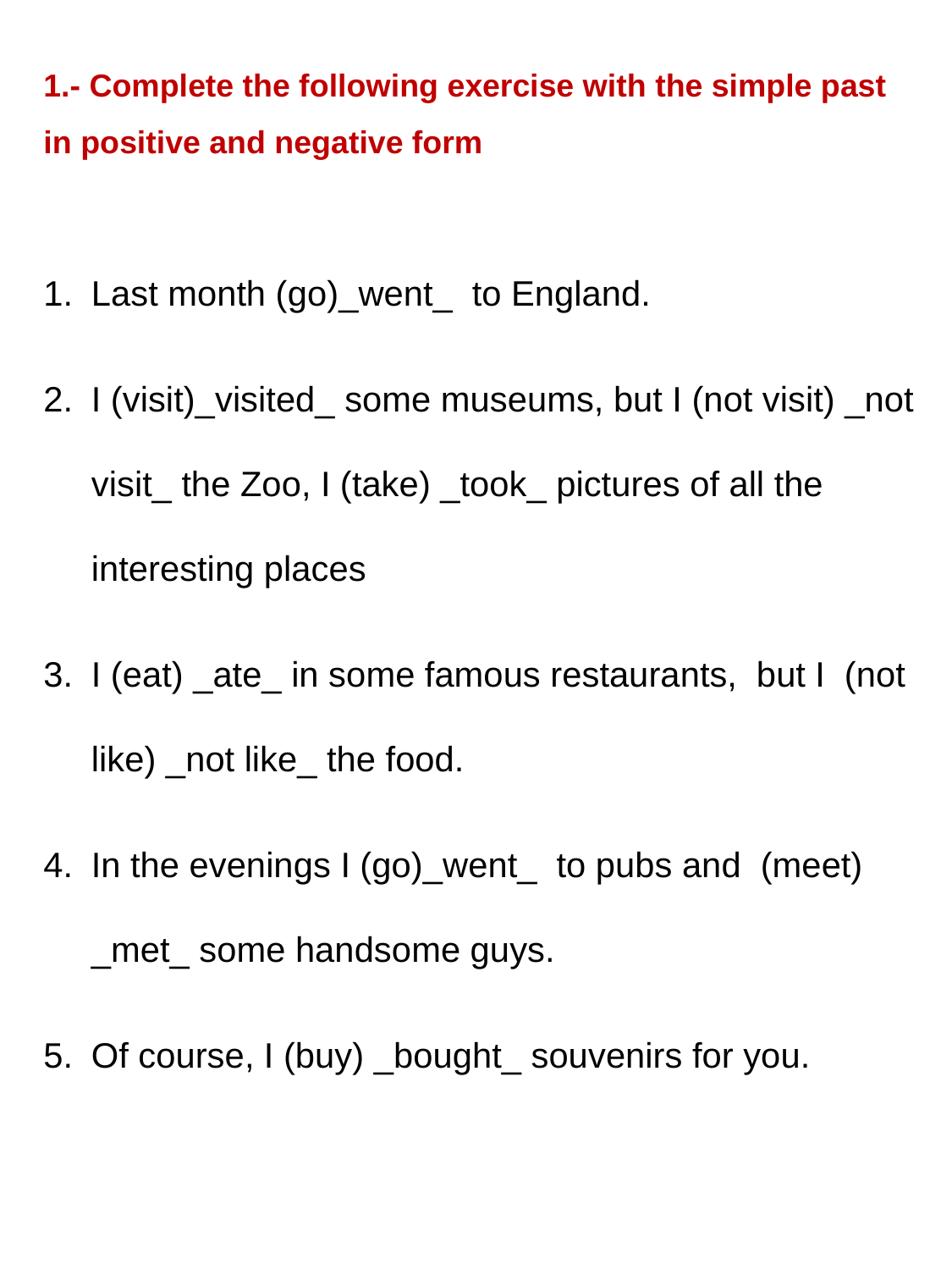

1.- Complete the following exercise with the simple past in positive and negative form

Last month (go)_went_  to England.
I (visit)_visited_ some museums, but I (not visit) _not visit_ the Zoo, I (take) _took_ pictures of all the interesting places
I (eat) _ate_ in some famous restaurants,  but I  (not like) _not like_ the food.
In the evenings I (go)_went_  to pubs and  (meet) _met_ some handsome guys.
Of course, I (buy) _bought_ souvenirs for you.